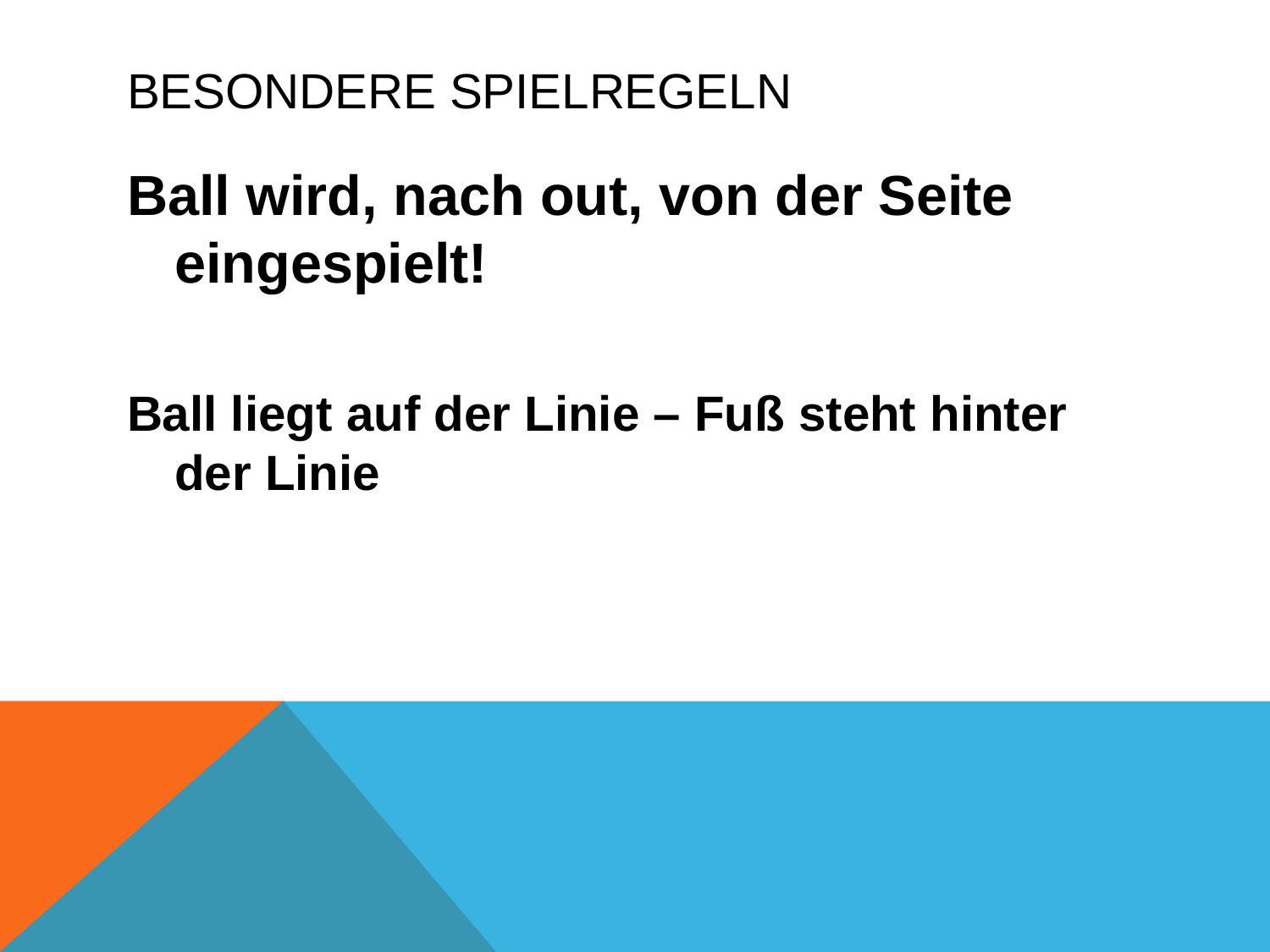

# Besondere Spielregeln
Ball wird, nach out, von der Seite eingespielt!

Ball liegt auf der Linie – Fuß steht hinter der Linie